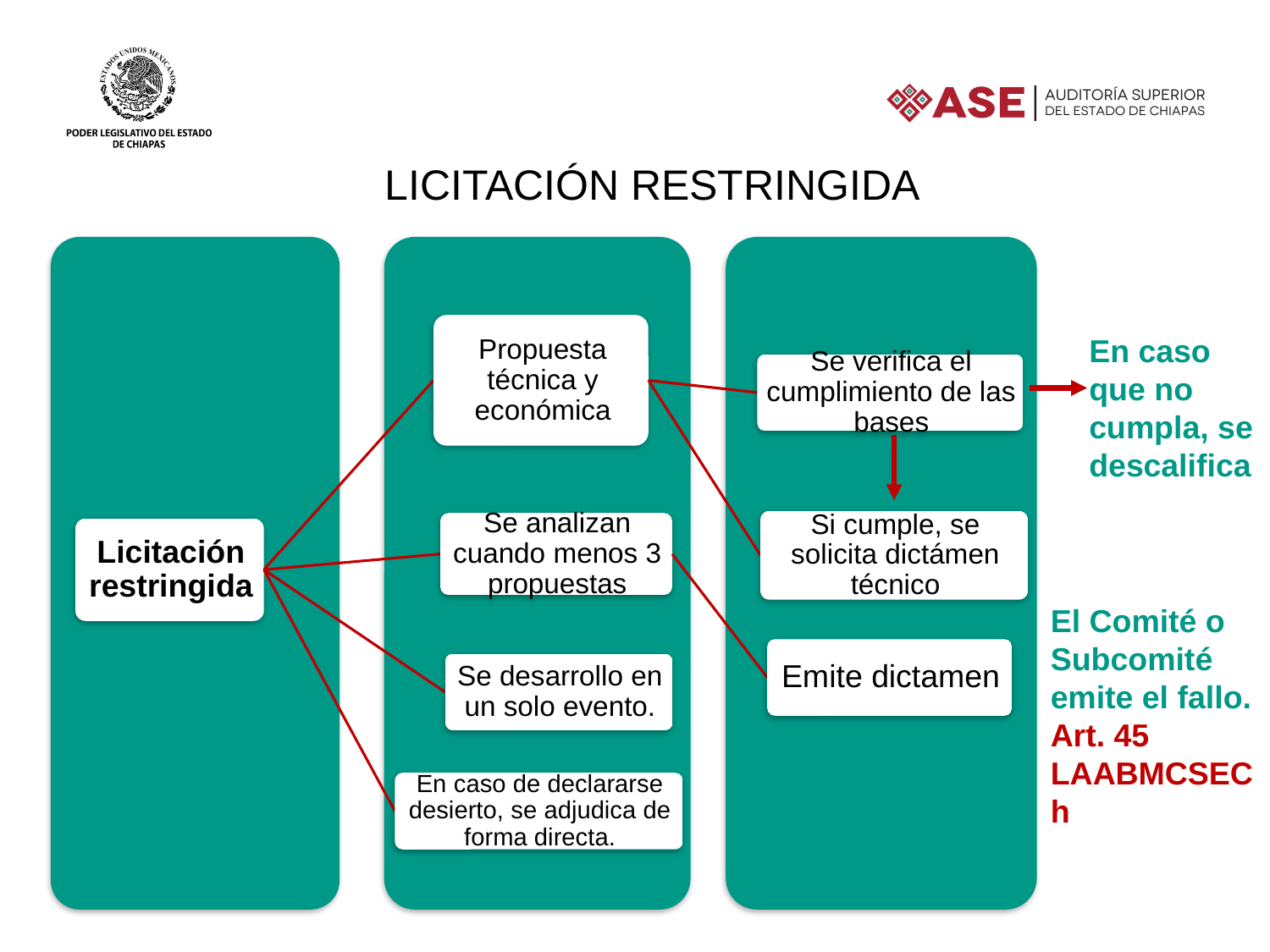

Licitación restringida
.
.

Licitación restringida

Propuesta técnica y económica

Se verifica el cumplimiento de las bases

Si cumple, se solicita dictámen técnico

Se analizan cuando menos 3 propuestas

Emite dictamen

Se desarrollo en un solo evento.

En caso de declararse desierto, se adjudica de forma directa.
En caso que no cumpla, se descalifica
El Comité o Subcomité emite el fallo.
Art. 45 LAABMCSECh